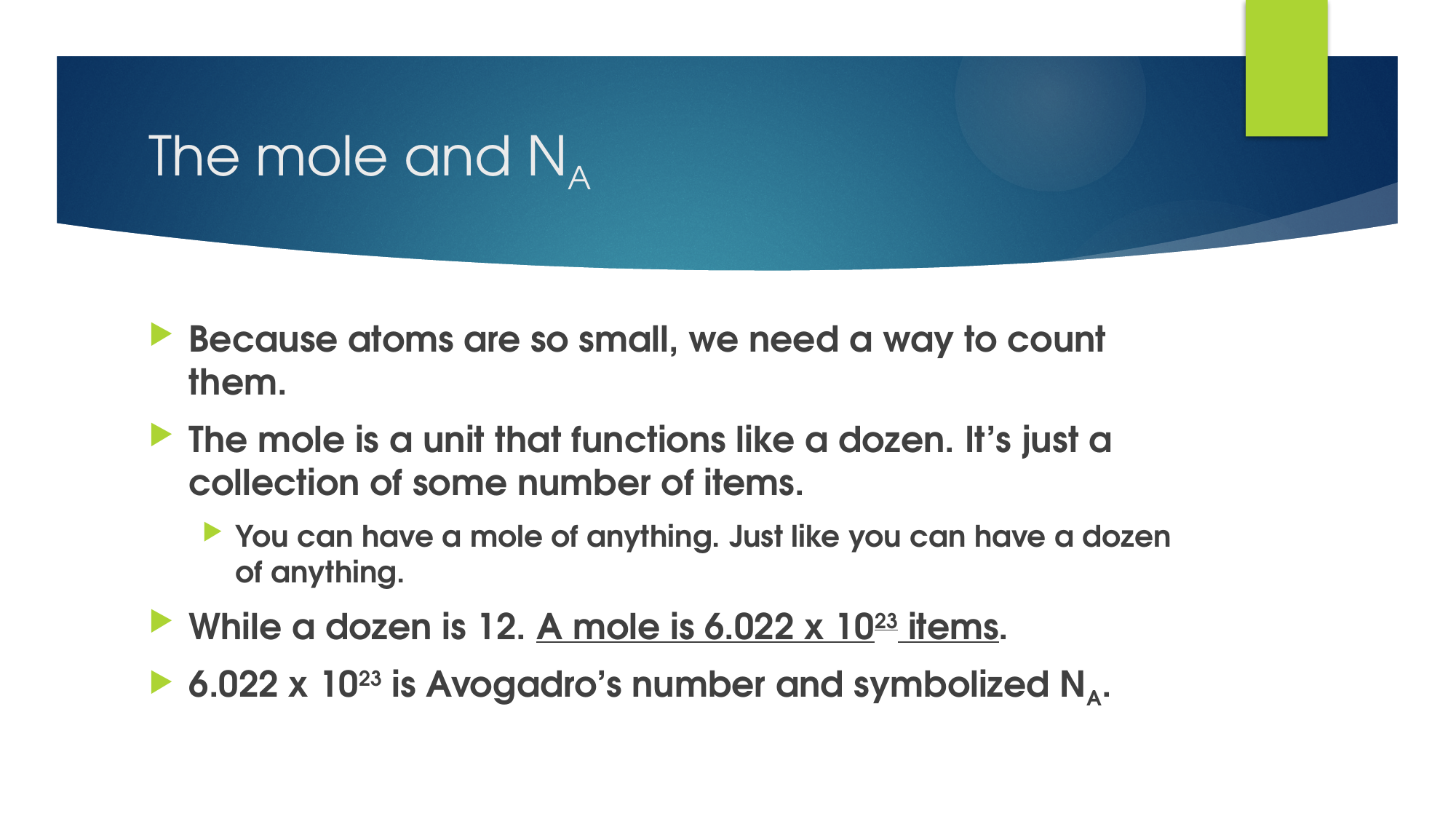

# The mole and NA
Because atoms are so small, we need a way to count them.
The mole is a unit that functions like a dozen. It’s just a collection of some number of items.
You can have a mole of anything. Just like you can have a dozen of anything.
While a dozen is 12. A mole is 6.022 x 1023 items.
6.022 x 1023 is Avogadro’s number and symbolized NA.